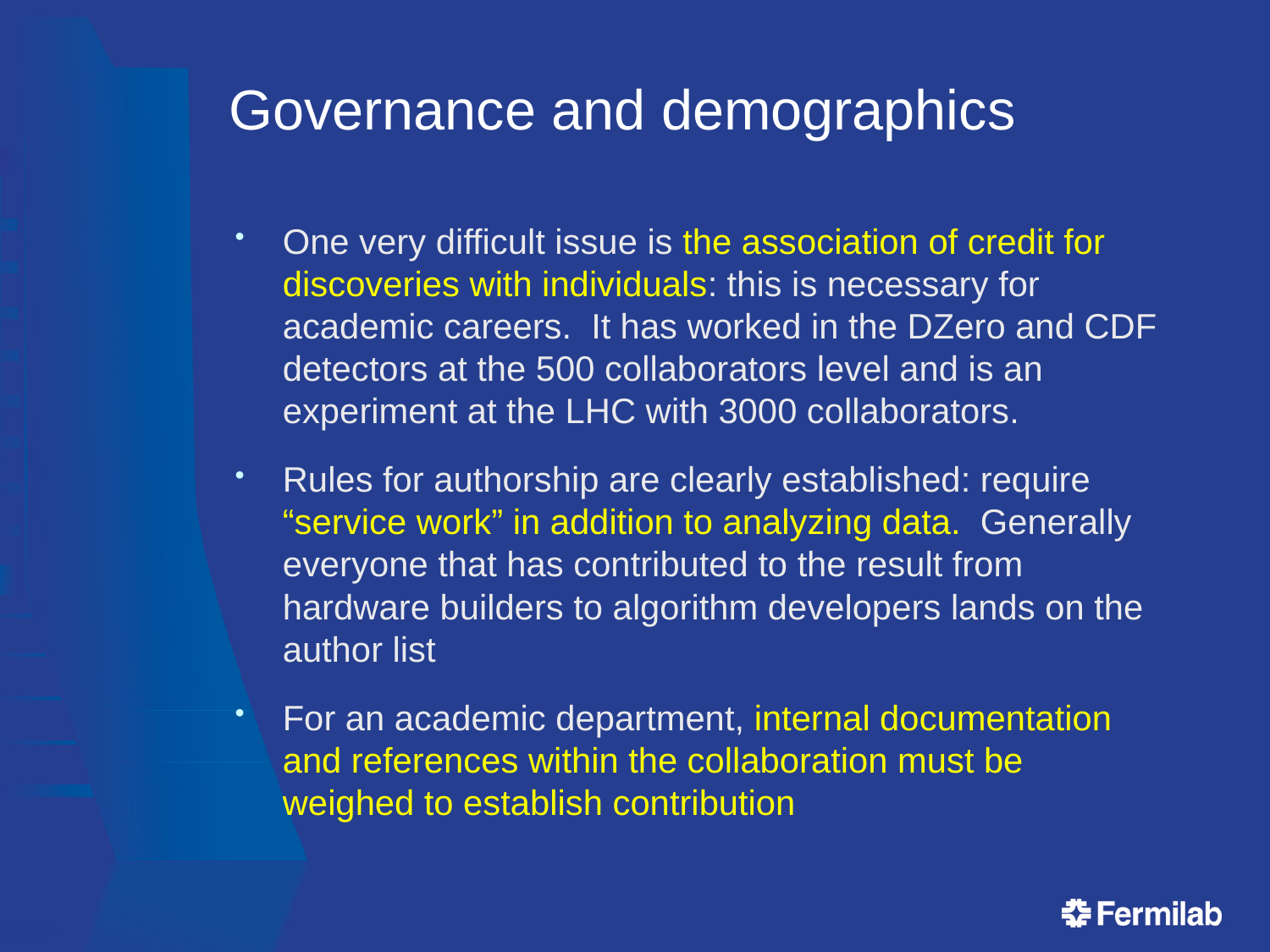

# Governance and demographics
One very difficult issue is the association of credit for discoveries with individuals: this is necessary for academic careers.  It has worked in the DZero and CDF detectors at the 500 collaborators level and is an experiment at the LHC with 3000 collaborators.

Rules for authorship are clearly established: require “service work” in addition to analyzing data.  Generally everyone that has contributed to the result from hardware builders to algorithm developers lands on the author list

For an academic department, internal documentation and references within the collaboration must be weighed to establish contribution